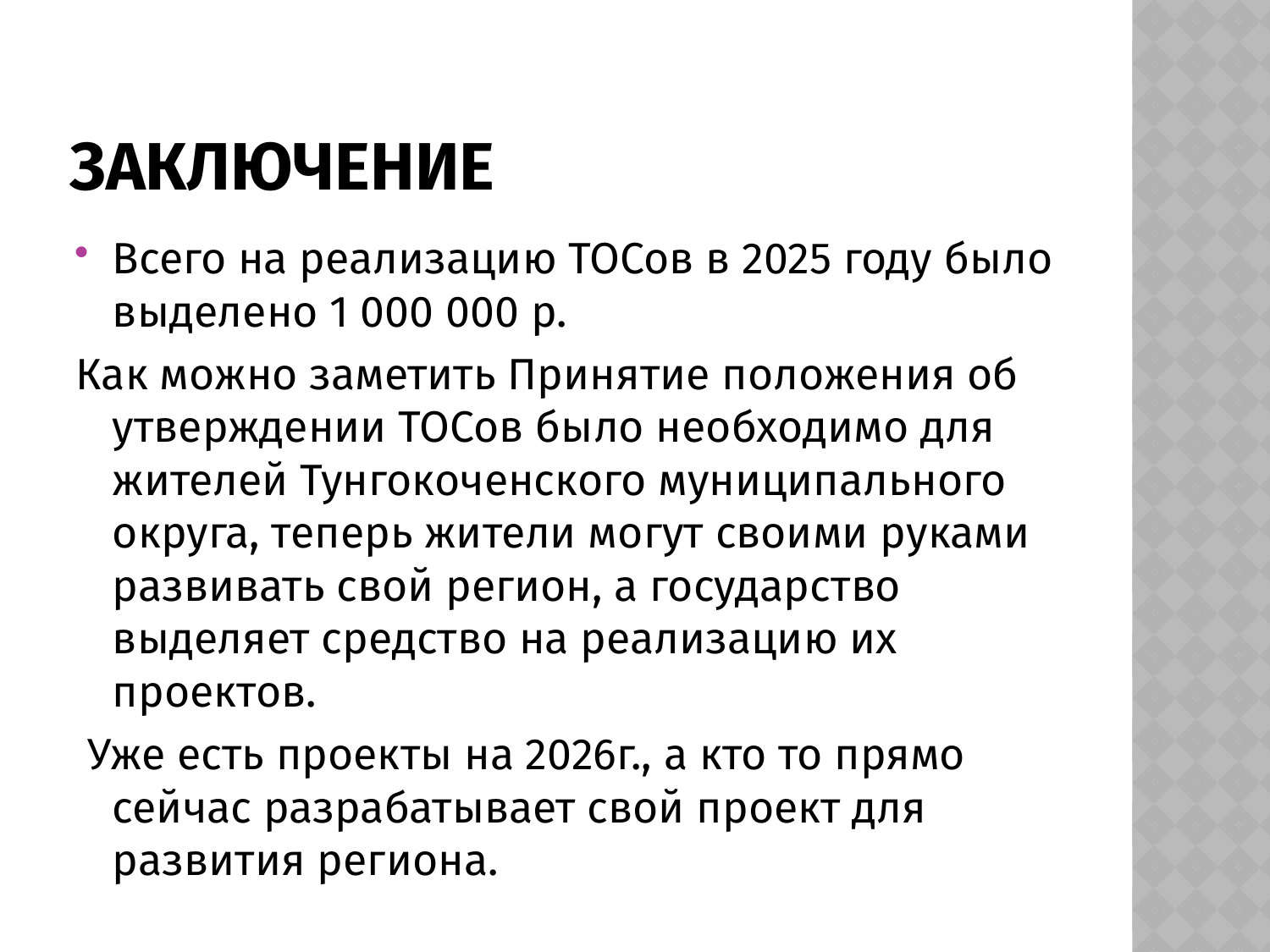

# Заключение
Всего на реализацию ТОСов в 2025 году было выделено 1 000 000 р.
Как можно заметить Принятие положения об утверждении ТОСов было необходимо для жителей Тунгокоченского муниципального округа, теперь жители могут своими руками развивать свой регион, а государство выделяет средство на реализацию их проектов.
 Уже есть проекты на 2026г., а кто то прямо сейчас разрабатывает свой проект для развития региона.